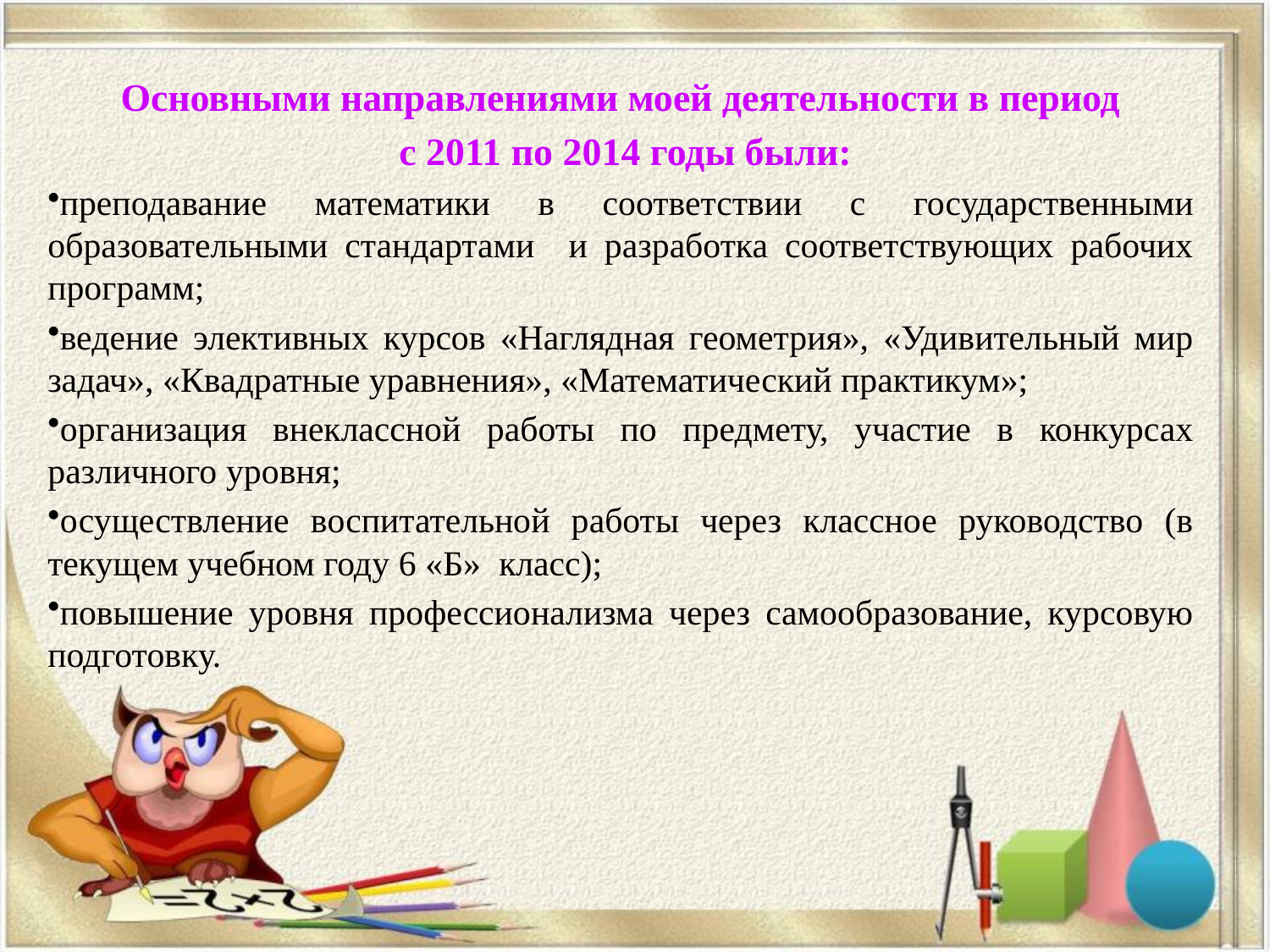

Основными направлениями моей деятельности в период
 с 2011 по 2014 годы были:
преподавание математики в соответствии с государственными образовательными стандартами  и разработка соответствующих рабочих программ;
ведение элективных курсов «Наглядная геометрия», «Удивительный мир задач», «Квадратные уравнения», «Математический практикум»;
организация внеклассной работы по предмету, участие в конкурсах различного уровня;
осуществление воспитательной работы через классное руководство (в текущем учебном году 6 «Б»  класс);
повышение уровня профессионализма через самообразование, курсовую подготовку.